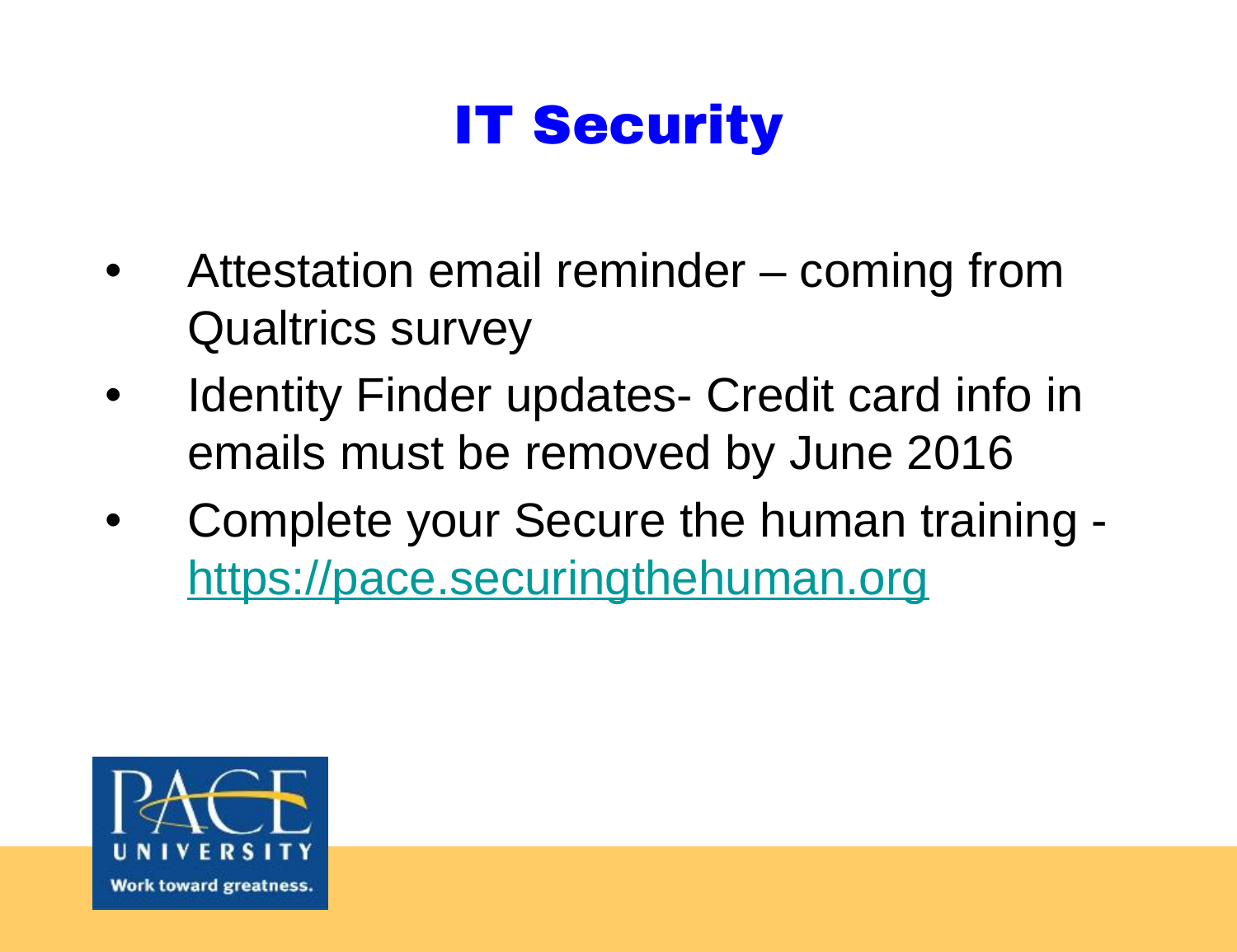

# IT Security
Attestation email reminder – coming from Qualtrics survey
Identity Finder updates- Credit card info in emails must be removed by June 2016
Complete your Secure the human training - https://pace.securingthehuman.org